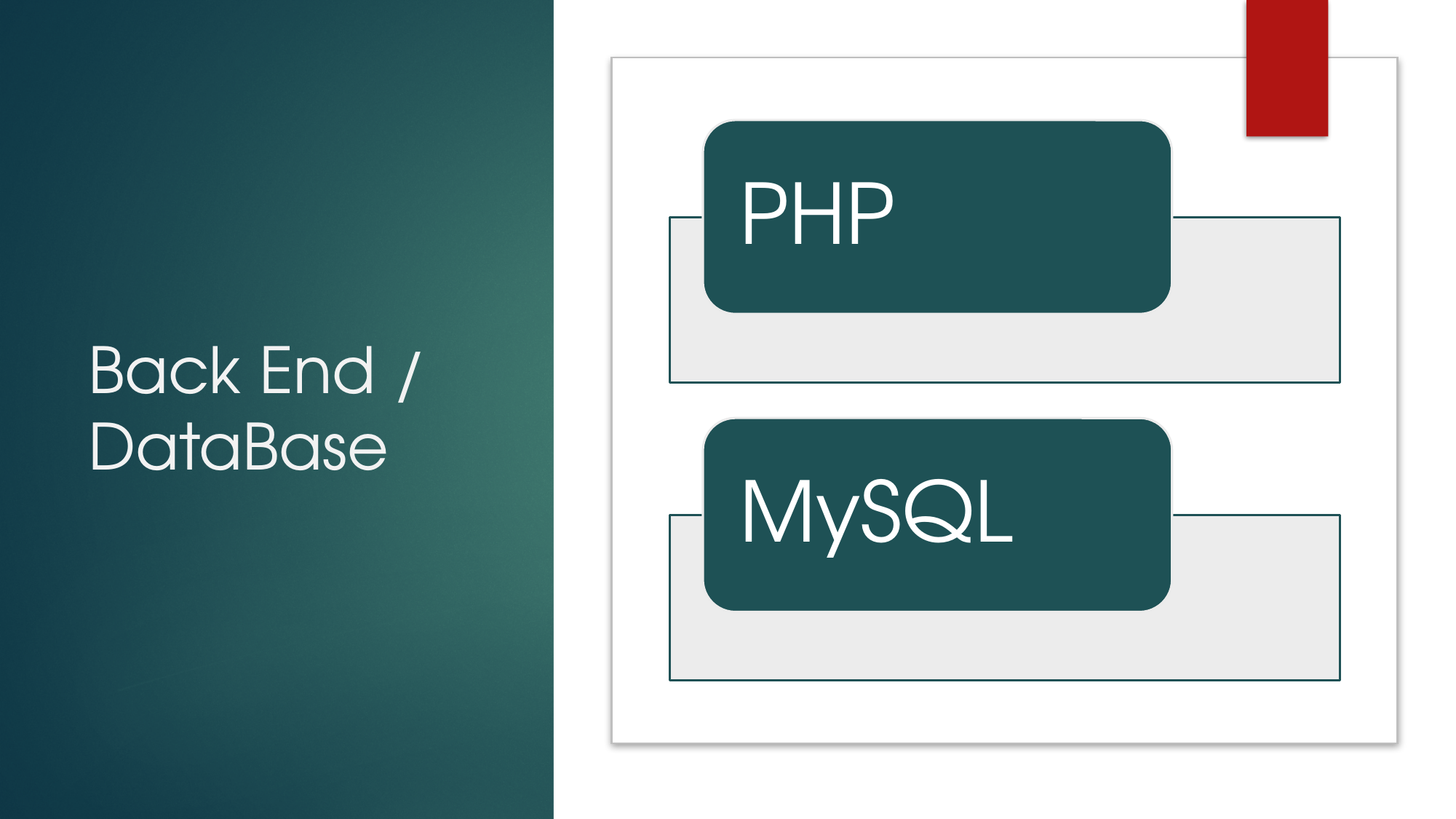

PHP
MySQL
# Back End / DataBase